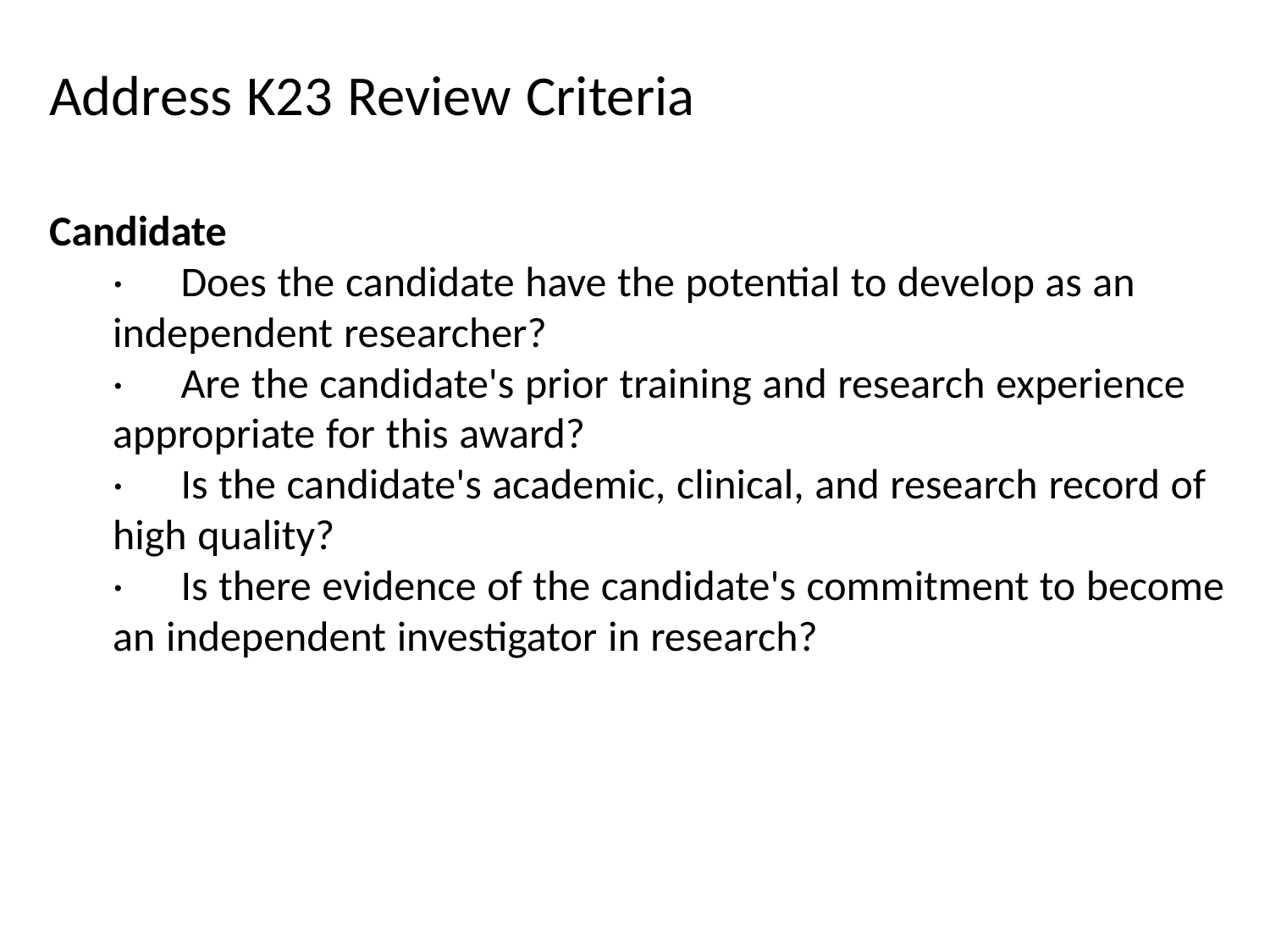

Address K23 Review Criteria
Candidate
· Does the candidate have the potential to develop as an
independent researcher?
· Are the candidate's prior training and research experience
appropriate for this award?
· Is the candidate's academic, clinical, and research record of
high quality?
· Is there evidence of the candidate's commitment to become
an independent investigator in research?